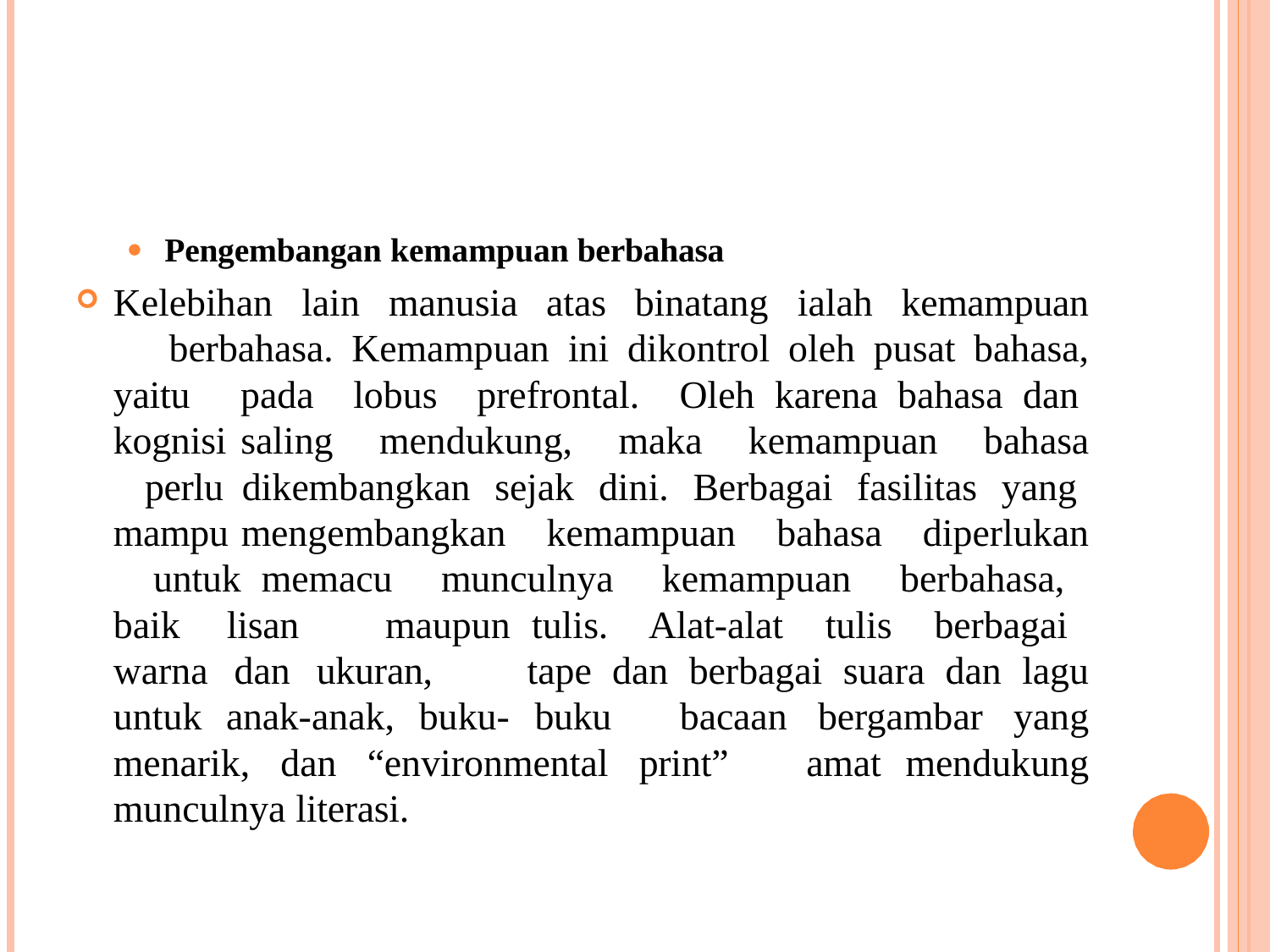

Pengembangan kemampuan berbahasa
Kelebihan  lain  manusia  atas  binatang  ialah  kemampuan 	berbahasa. Kemampuan ini dikontrol oleh pusat bahasa, yaitu 	pada   lobus   prefrontal.   Oleh  karena  bahasa  dan  kognisi 	saling   mendukung,   maka   kemampuan   bahasa   perlu 	dikembangkan  sejak  dini.  Berbagai  fasilitas  yang  mampu 	mengembangkan   kemampuan   bahasa   diperlukan   untuk 	memacu  munculnya  kemampuan  berbahasa,  baik  lisan 	maupun tulis.  Alat-alat  tulis  berbagai  warna dan ukuran, 	tape dan berbagai suara dan lagu untuk anak-anak, buku- buku 	bacaan bergambar yang menarik, dan “environmental print” 	amat mendukung munculnya literasi.